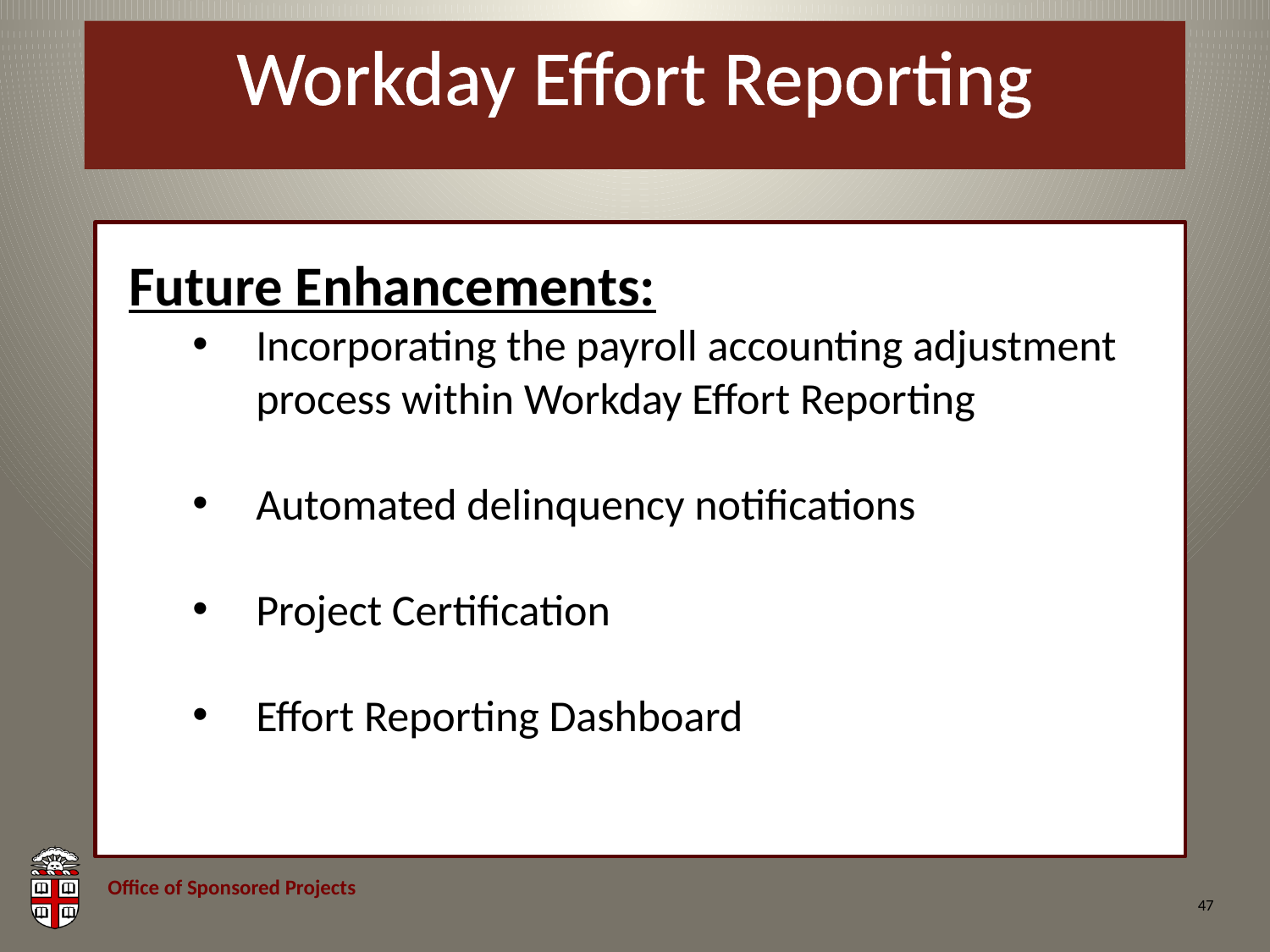

# Workday Effort Reporting
Future Enhancements:
Incorporating the payroll accounting adjustment process within Workday Effort Reporting

Automated delinquency notifications

Project Certification

Effort Reporting Dashboard

47